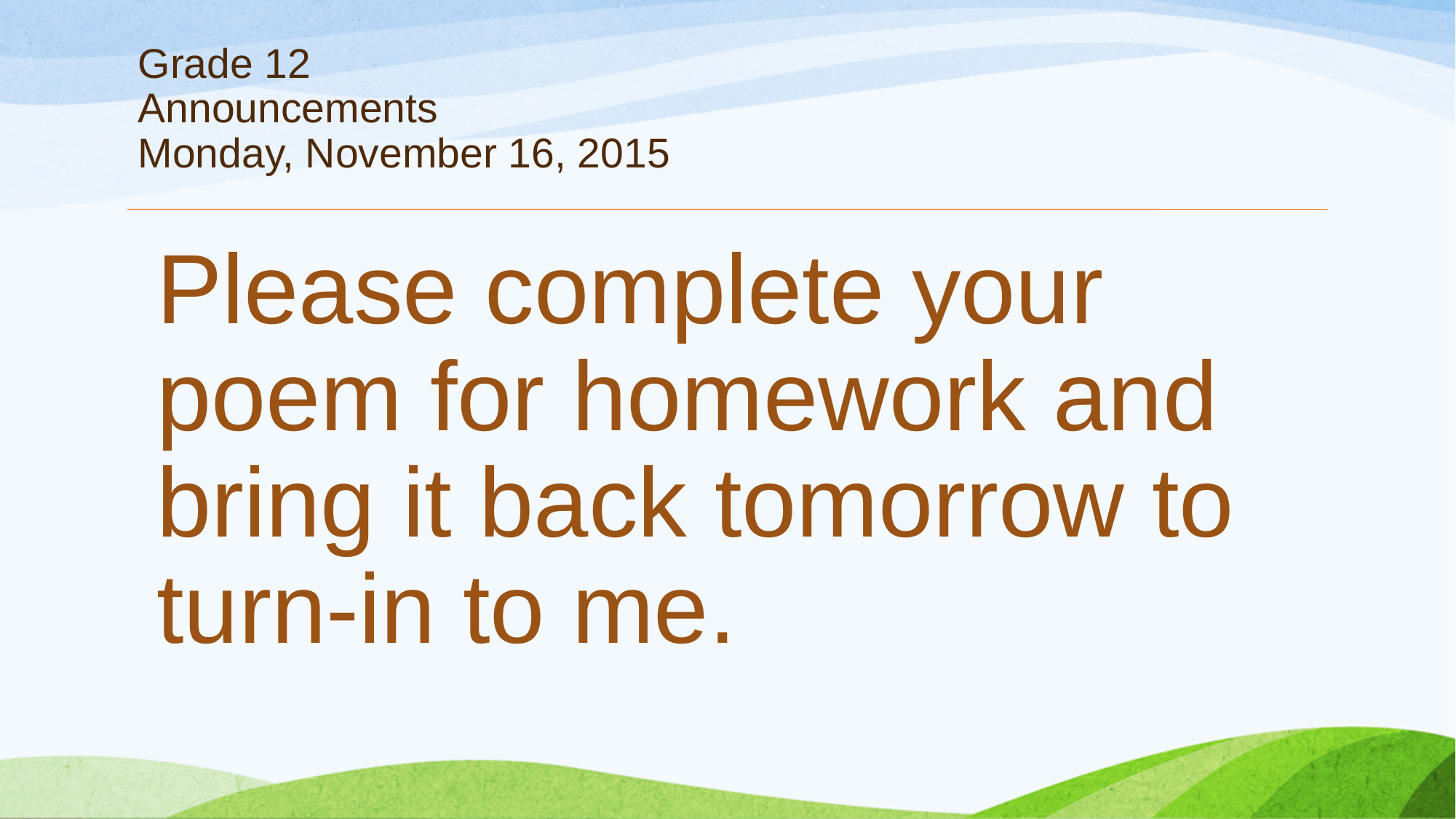

# Grade 12 Announcements Monday, November 16, 2015
Please complete your poem for homework and bring it back tomorrow to turn-in to me.